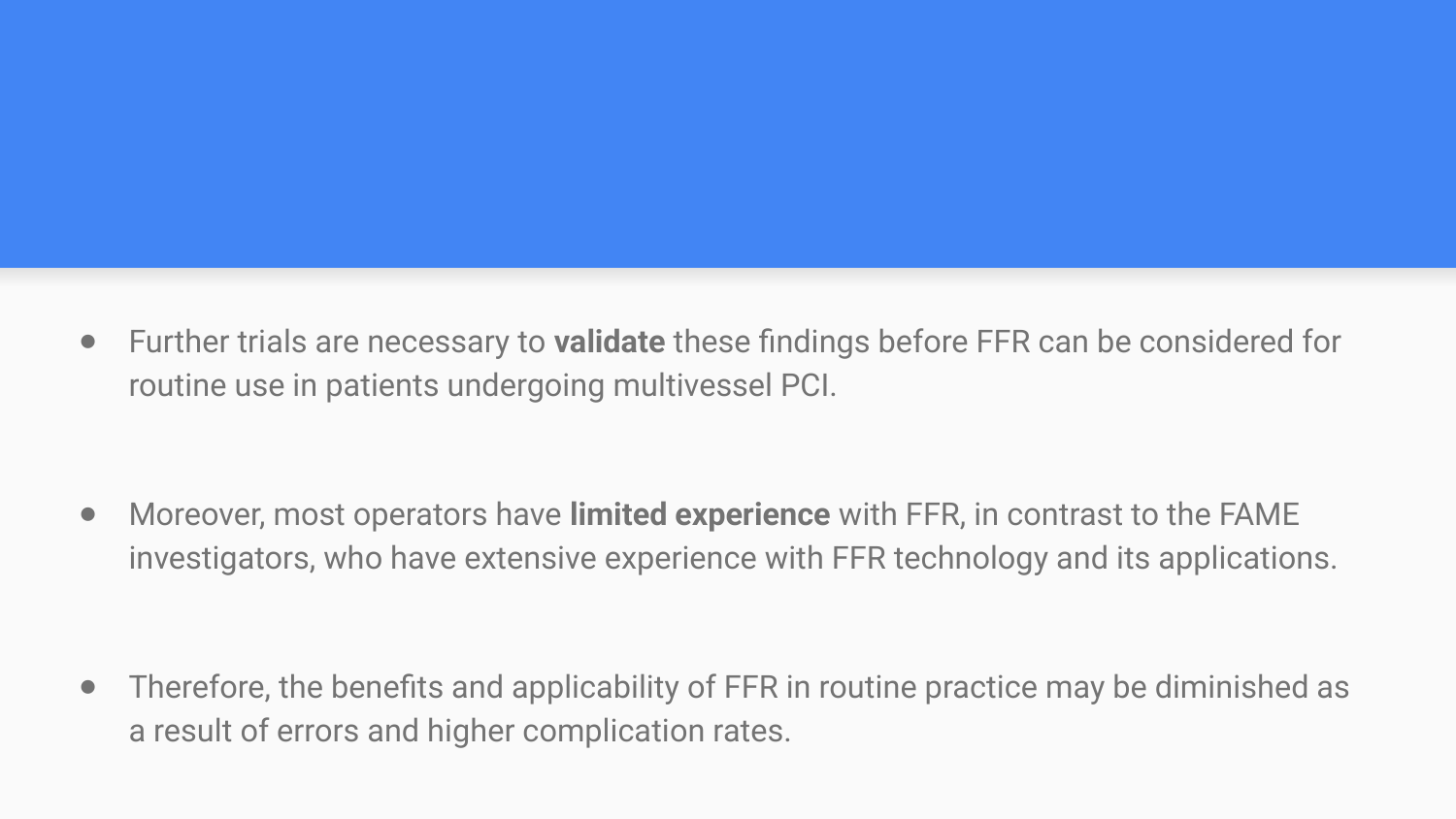

#
Further trials are necessary to validate these findings before FFR can be considered for routine use in patients undergoing multivessel PCI.

Moreover, most operators have limited experience with FFR, in contrast to the FAME investigators, who have extensive experience with FFR technology and its applications.

Therefore, the benefits and applicability of FFR in routine practice may be diminished as a result of errors and higher complication rates.